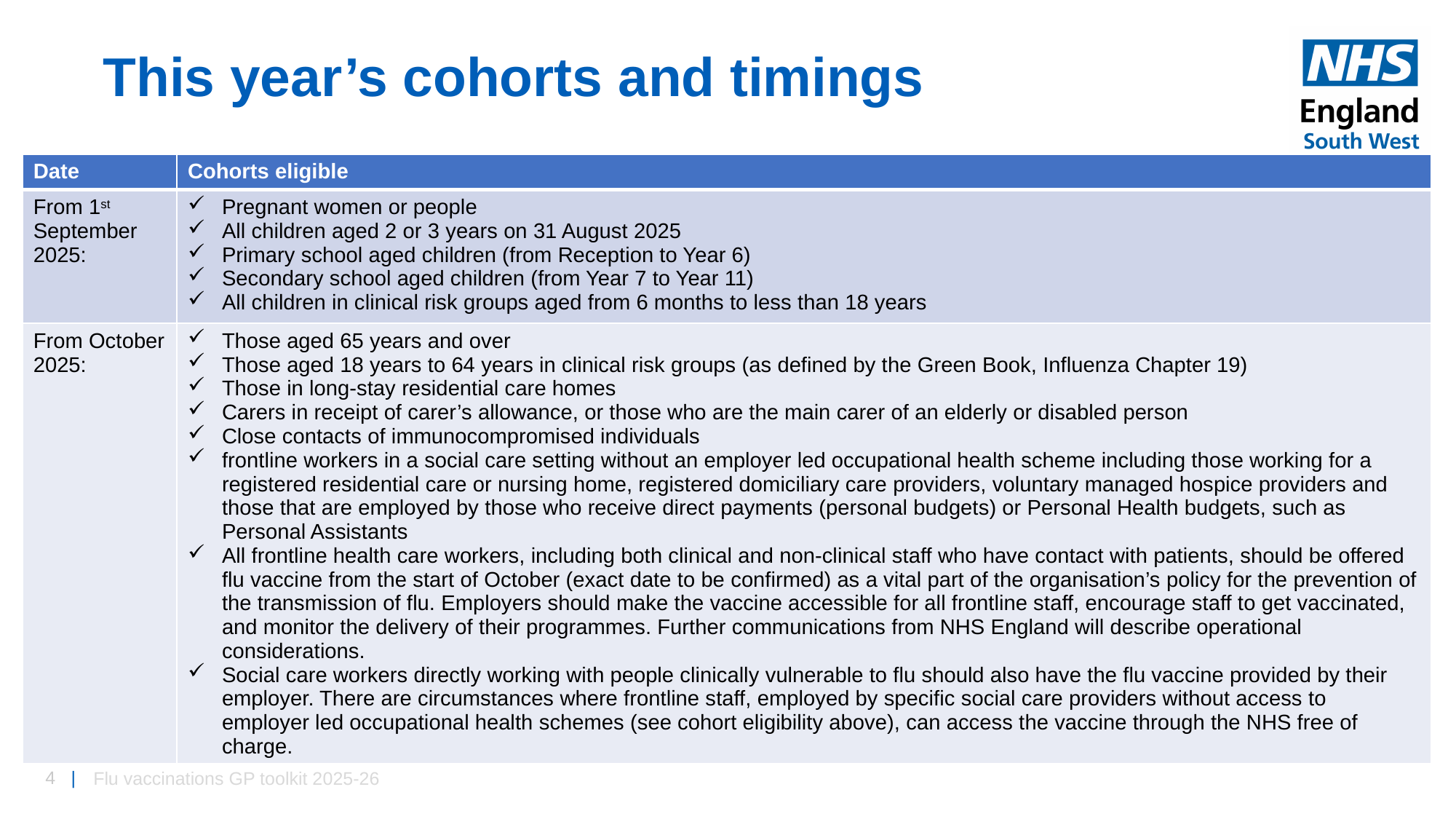

# This year’s cohorts and timings
| Date | Cohorts eligible |
| --- | --- |
| From 1st September 2025: | Pregnant women or people All children aged 2 or 3 years on 31 August 2025 Primary school aged children (from Reception to Year 6) Secondary school aged children (from Year 7 to Year 11) All children in clinical risk groups aged from 6 months to less than 18 years |
| From October 2025: | Those aged 65 years and over Those aged 18 years to 64 years in clinical risk groups (as defined by the Green Book, Influenza Chapter 19) Those in long-stay residential care homes Carers in receipt of carer’s allowance, or those who are the main carer of an elderly or disabled person Close contacts of immunocompromised individuals frontline workers in a social care setting without an employer led occupational health scheme including those working for a registered residential care or nursing home, registered domiciliary care providers, voluntary managed hospice providers and those that are employed by those who receive direct payments (personal budgets) or Personal Health budgets, such as Personal Assistants All frontline health care workers, including both clinical and non-clinical staff who have contact with patients, should be offered flu vaccine from the start of October (exact date to be confirmed) as a vital part of the organisation’s policy for the prevention of the transmission of flu. Employers should make the vaccine accessible for all frontline staff, encourage staff to get vaccinated, and monitor the delivery of their programmes. Further communications from NHS England will describe operational considerations. Social care workers directly working with people clinically vulnerable to flu should also have the flu vaccine provided by their employer. There are circumstances where frontline staff, employed by specific social care providers without access to employer led occupational health schemes (see cohort eligibility above), can access the vaccine through the NHS free of charge. |
Flu vaccinations GP toolkit 2025-26